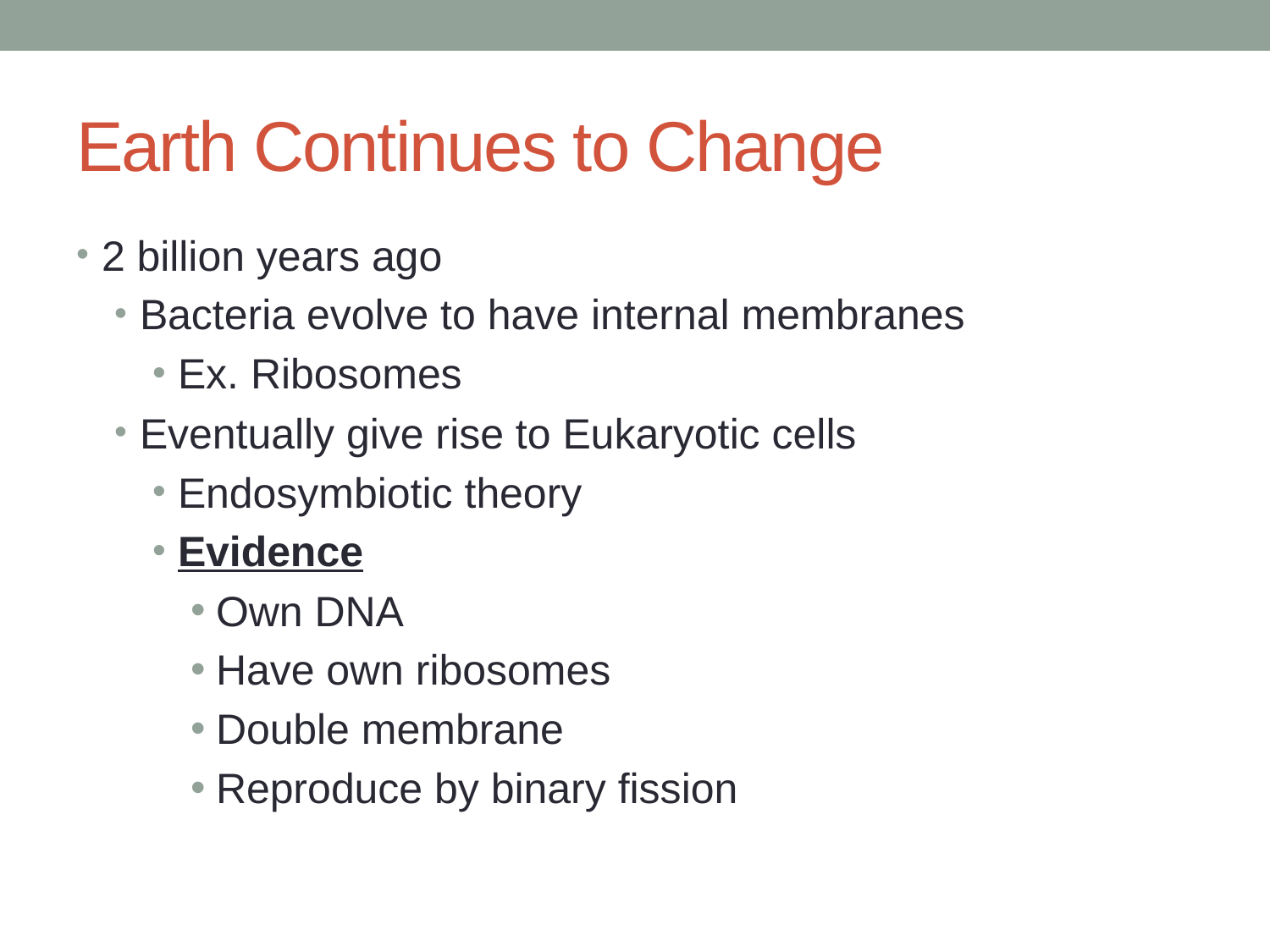

# Earth Continues to Change
2 billion years ago
Bacteria evolve to have internal membranes
Ex. Ribosomes
Eventually give rise to Eukaryotic cells
Endosymbiotic theory
Evidence
Own DNA
Have own ribosomes
Double membrane
Reproduce by binary fission